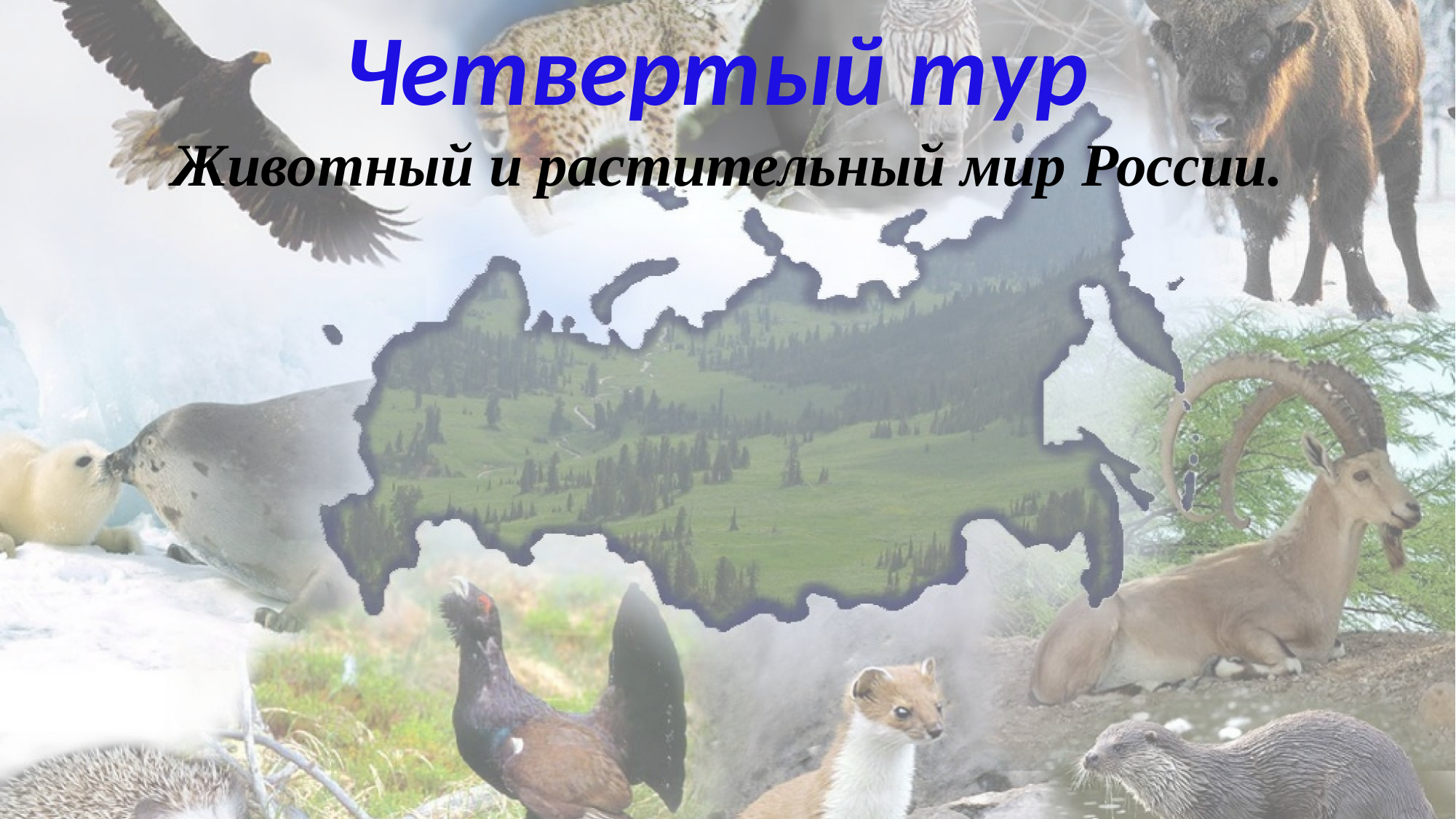

Четвертый тур
Животный и растительный мир России.